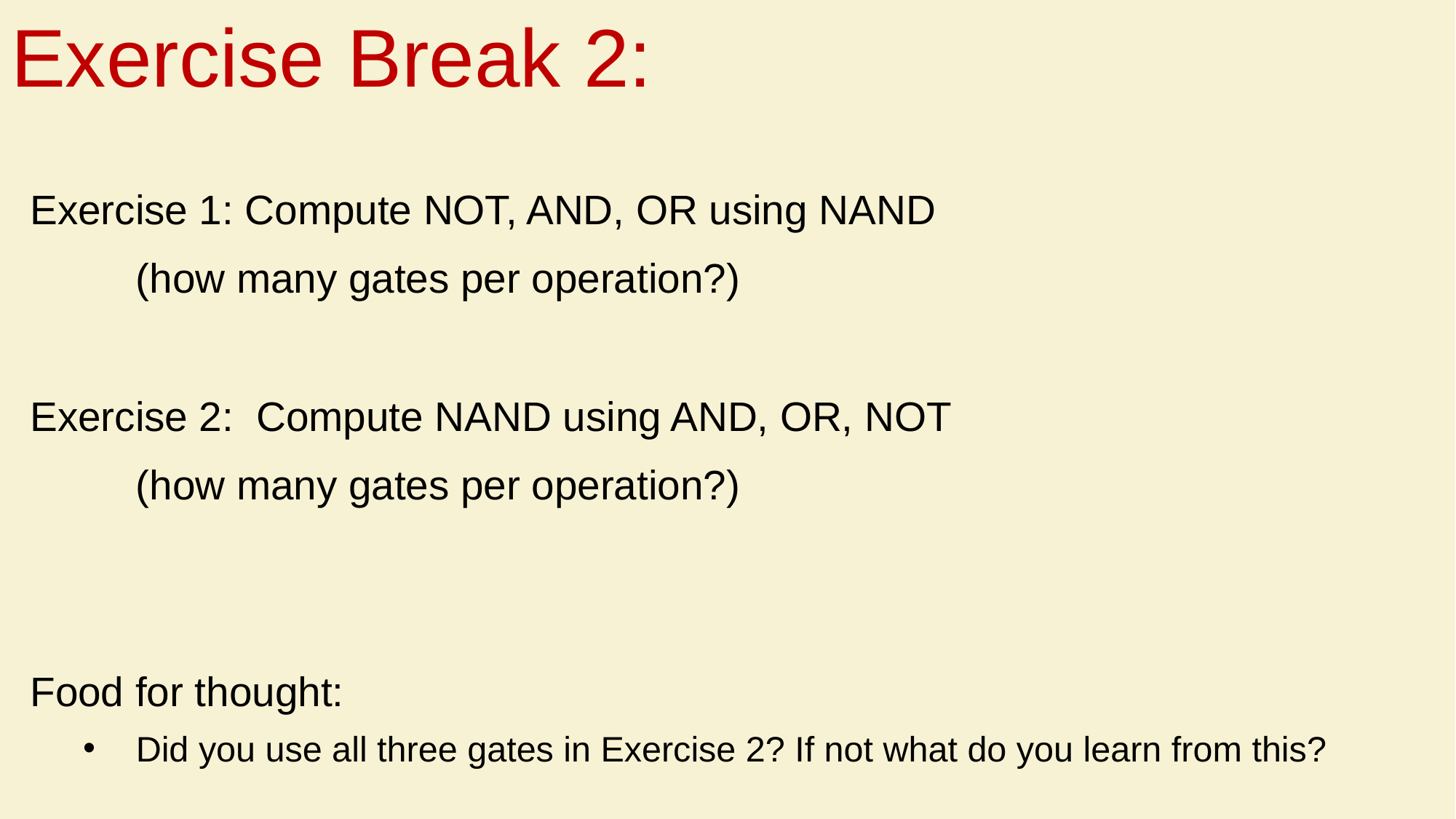

# Exercise Break 2:
Exercise 1: Compute NOT, AND, OR using NAND
	(how many gates per operation?)

Exercise 2:  Compute NAND using AND, OR, NOT
	(how many gates per operation?)

Food for thought:
Did you use all three gates in Exercise 2? If not what do you learn from this?